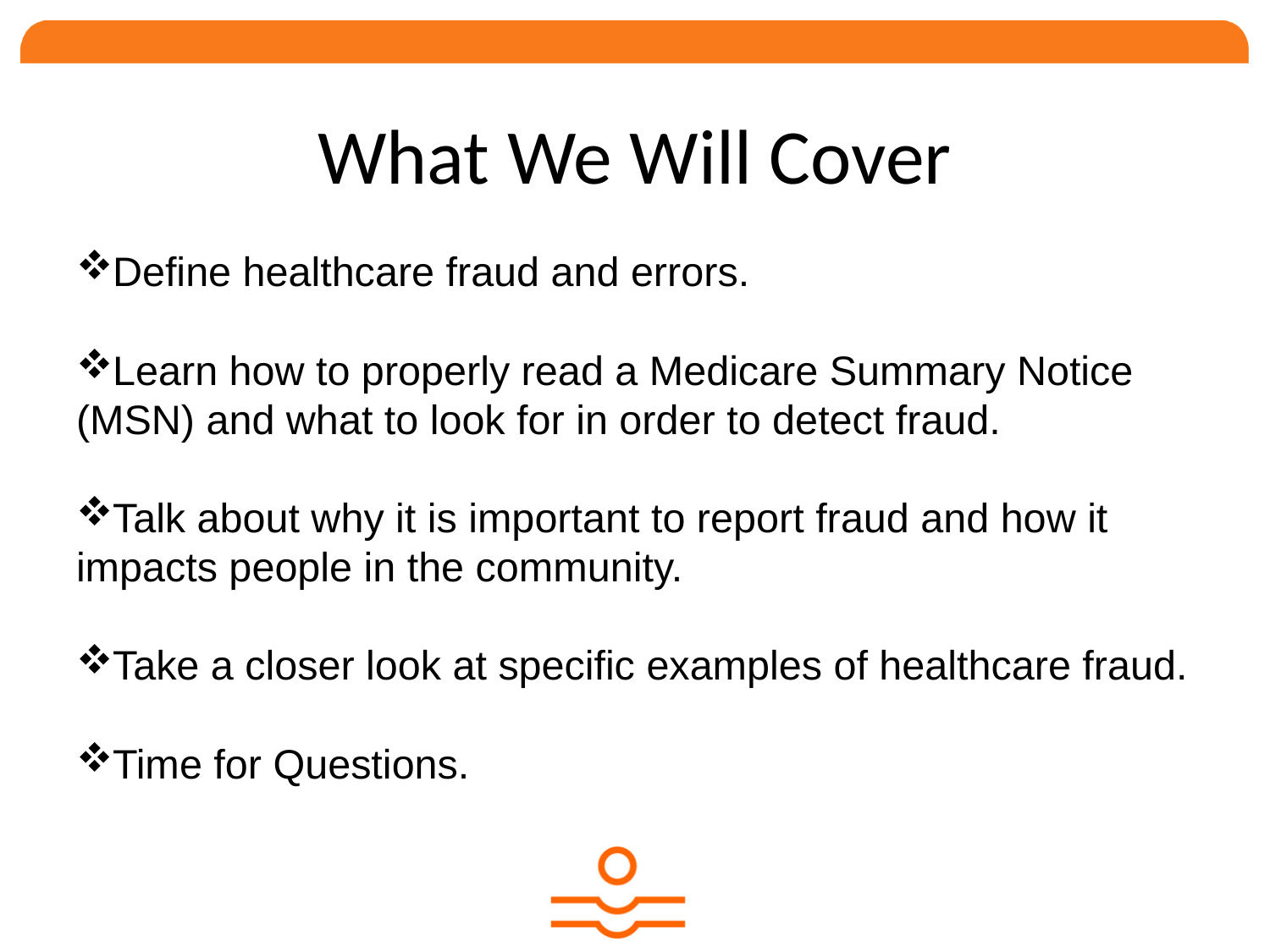

# What We Will Cover
Define healthcare fraud and errors.

Learn how to properly read a Medicare Summary Notice (MSN) and what to look for in order to detect fraud.

Talk about why it is important to report fraud and how it impacts people in the community.

Take a closer look at specific examples of healthcare fraud.

Time for Questions.